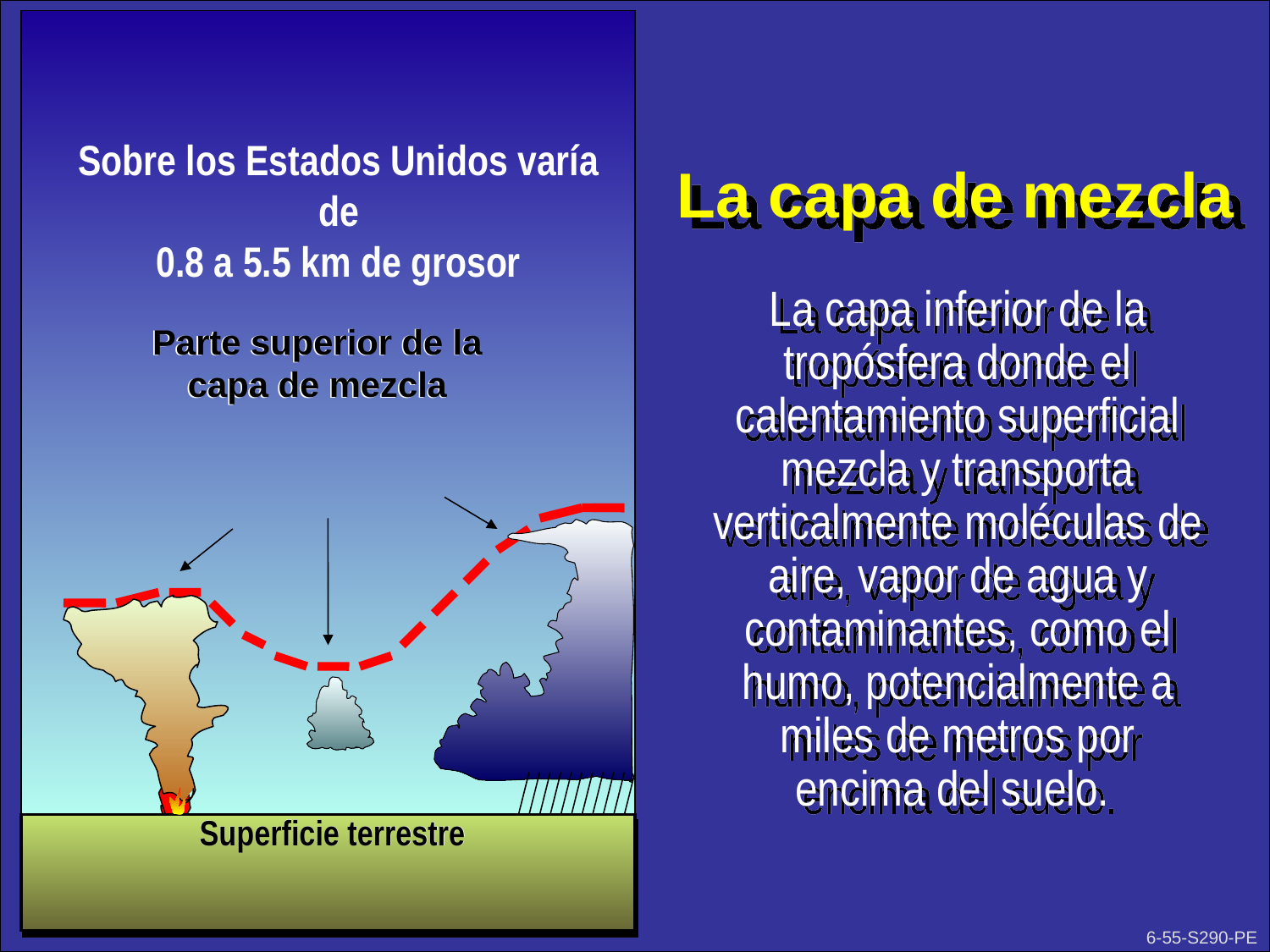

Sobre los Estados Unidos varía
de
0.8 a 5.5 km de grosor
La capa de mezcla

La capa inferior de la tropósfera donde el calentamiento superficial mezcla y transporta verticalmente moléculas de aire, vapor de agua y contaminantes, como el humo, potencialmente a miles de metros por encima del suelo.
Parte superior de la capa de mezcla

Superficie terrestre

6-55-S290-PE